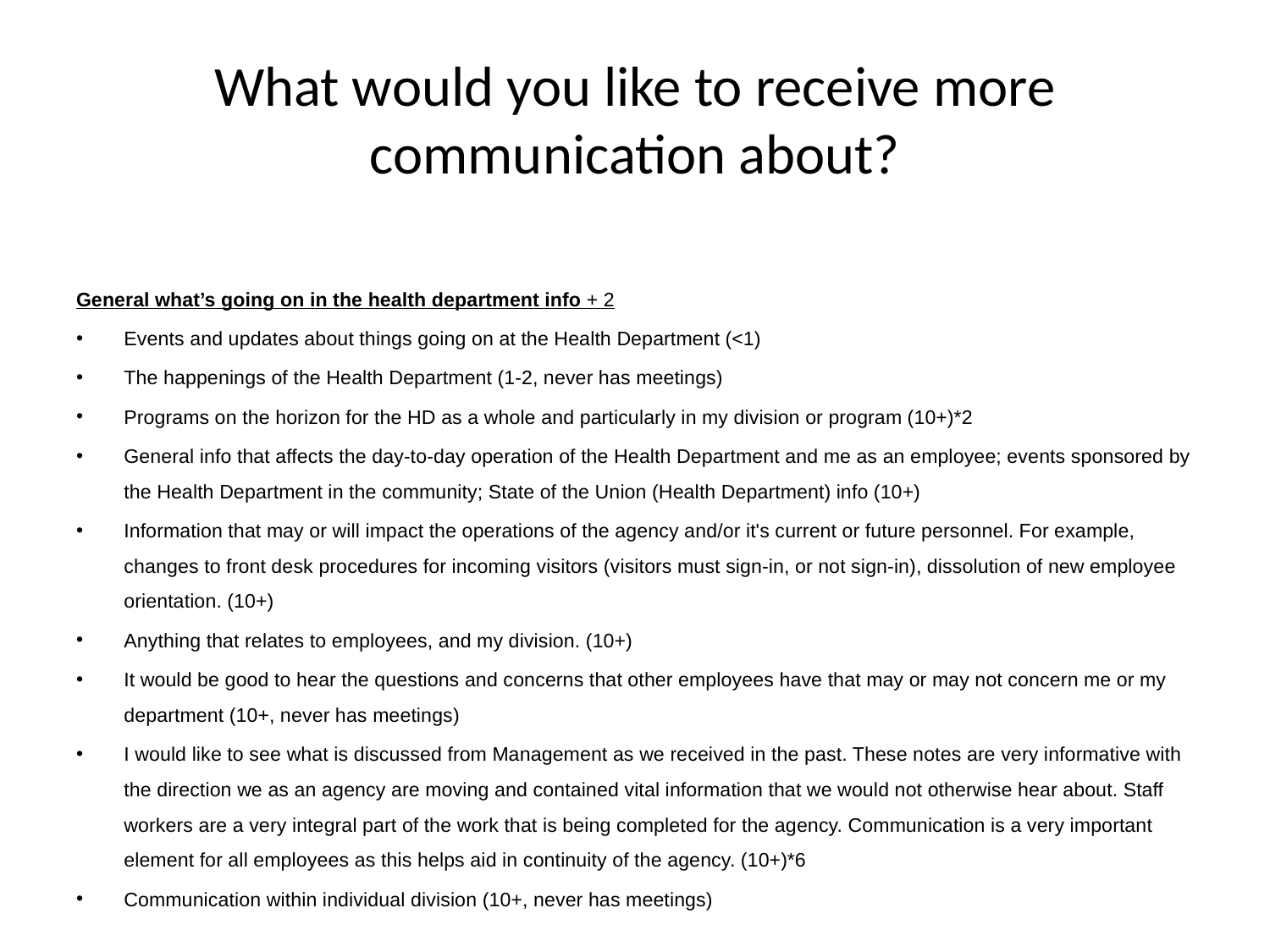

# What would you like to receive more communication about?
General what’s going on in the health department info + 2
Events and updates about things going on at the Health Department (<1)
The happenings of the Health Department (1-2, never has meetings)
Programs on the horizon for the HD as a whole and particularly in my division or program (10+)*2
General info that affects the day-to-day operation of the Health Department and me as an employee; events sponsored by the Health Department in the community; State of the Union (Health Department) info (10+)
Information that may or will impact the operations of the agency and/or it's current or future personnel. For example, changes to front desk procedures for incoming visitors (visitors must sign-in, or not sign-in), dissolution of new employee orientation. (10+)
Anything that relates to employees, and my division. (10+)
It would be good to hear the questions and concerns that other employees have that may or may not concern me or my department (10+, never has meetings)
I would like to see what is discussed from Management as we received in the past. These notes are very informative with the direction we as an agency are moving and contained vital information that we would not otherwise hear about. Staff workers are a very integral part of the work that is being completed for the agency. Communication is a very important element for all employees as this helps aid in continuity of the agency. (10+)*6
Communication within individual division (10+, never has meetings)